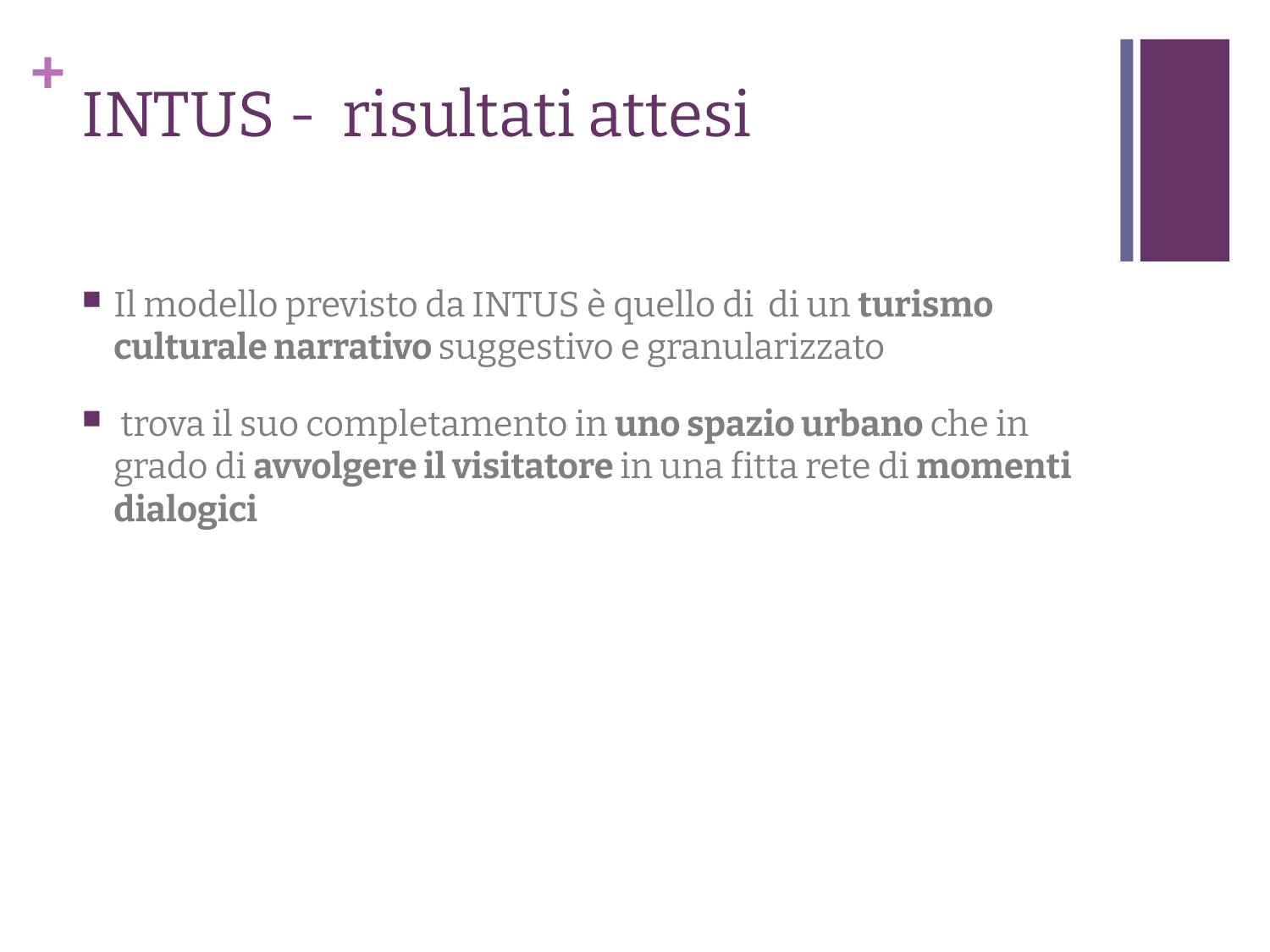

# INTUS -  risultati attesi
Il modello previsto da INTUS è quello di  di un turismo culturale narrativo suggestivo e granularizzato
 trova il suo completamento in uno spazio urbano che in grado di avvolgere il visitatore in una fitta rete di momenti dialogici